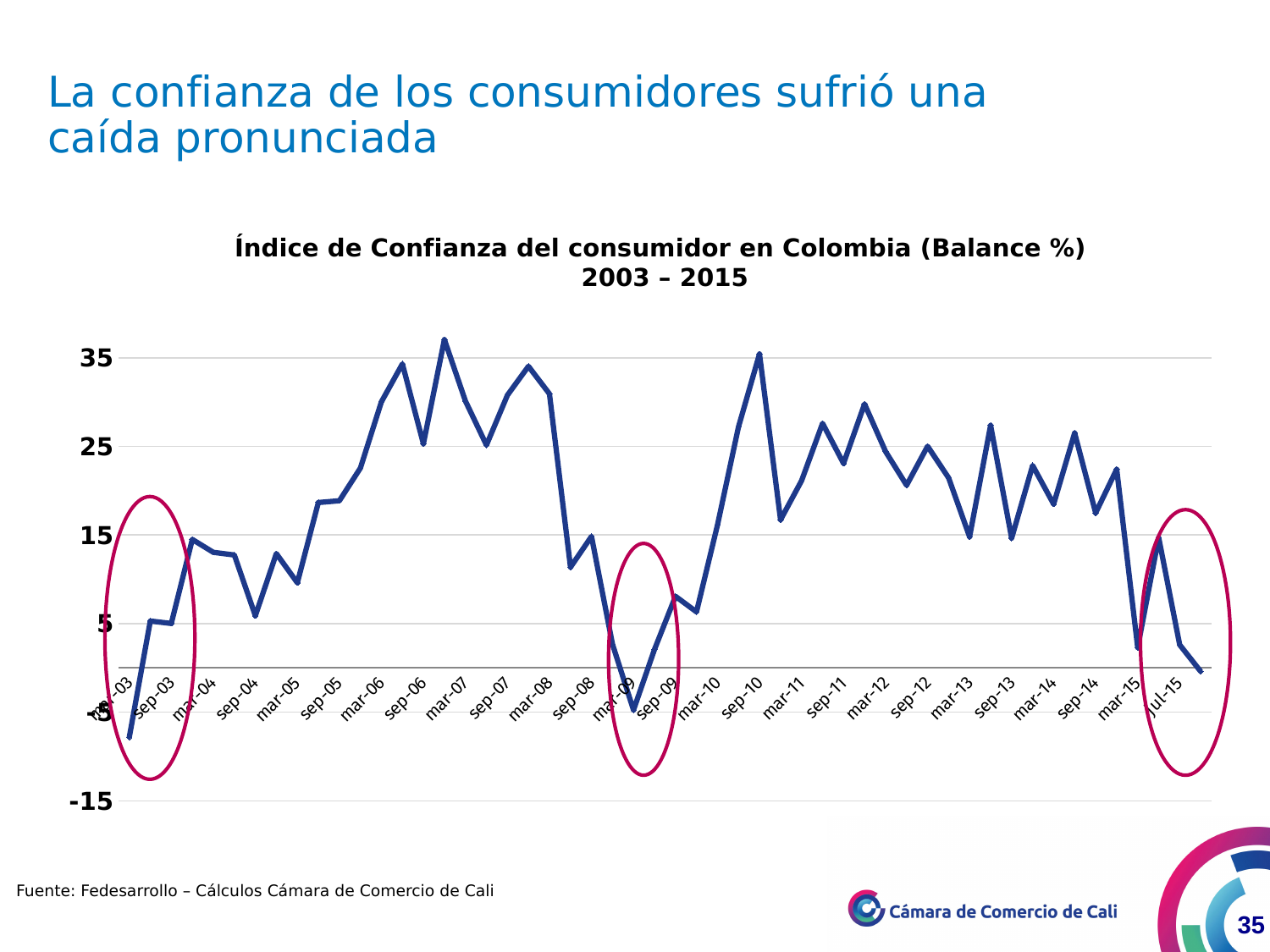

La confianza de los consumidores sufrió una
caída pronunciada
Índice de Confianza del consumidor en Colombia (Balance %)
2003 – 2015

### Chart

| Category | Serie 1 |
|---|---|
| mar-03 | -7.827999999999997 |
| jun-03 | 5.286 |
| sep-03 | 5.010000000000002 |
| dic-03 | 14.5 |
| mar-04 | 13.046 |
| jun-04 | 12.74 |
| sep-04 | 5.883999999999999 |
| dic-04 | 12.898 |
| mar-05 | 9.600000000000001 |
| jun-05 | 18.662 |
| sep-05 | 18.86599999999999 |
| dic-05 | 22.552 |
| mar-06 | 30.024 |
| jun-06 | 34.304 |
| sep-06 | 25.29 |
| dic-06 | 37.054 |
| mar-07 | 30.11200000000001 |
| jun-07 | 25.146 |
| sep-07 | 30.784 |
| dic-07 | 34.038 |
| mar-08 | 30.92799999999999 |
| jun-08 | 11.358 |
| sep-08 | 14.836 |
| dic-08 | 2.664000000000003 |
| mar-09 | -4.758 |
| jun-09 | 2.064 |
| sep-09 | 8.072 |
| dic-09 | 6.313999999999997 |
| mar-10 | 16.13000000000001 |
| jun-10 | 27.2 |
| sep-10 | 35.42925694227016 |
| dic-10 | 16.71298480335714 |
| mar-11 | 21.1180159829751 |
| jun-11 | 27.59232356642029 |
| sep-11 | 23.07554602898453 |
| dic-11 | 29.78501698176412 |
| mar-12 | 24.41663967473424 |
| jun-12 | 20.61523457834327 |
| sep-12 | 25.01330011621996 |
| dic-12 | 21.45064746873565 |
| mar-13 | 14.79422613570836 |
| jun-13 | 27.36810420455642 |
| sep-13 | 14.64573001437837 |
| dic-13 | 22.83926160524014 |
| mar-14 | 18.4834936395098 |
| jun-14 | 26.50701529458167 |
| sep-14 | 17.49028799575433 |
| dic-14 | 22.41007886003503 |
| mar-15 | 2.293175325108908 |
| jun-15 | 14.7 |
| jul-15 | 2.6 |
| agos-15 | -0.407927302219258 |

Fuente: Fedesarrollo – Cálculos Cámara de Comercio de Cali